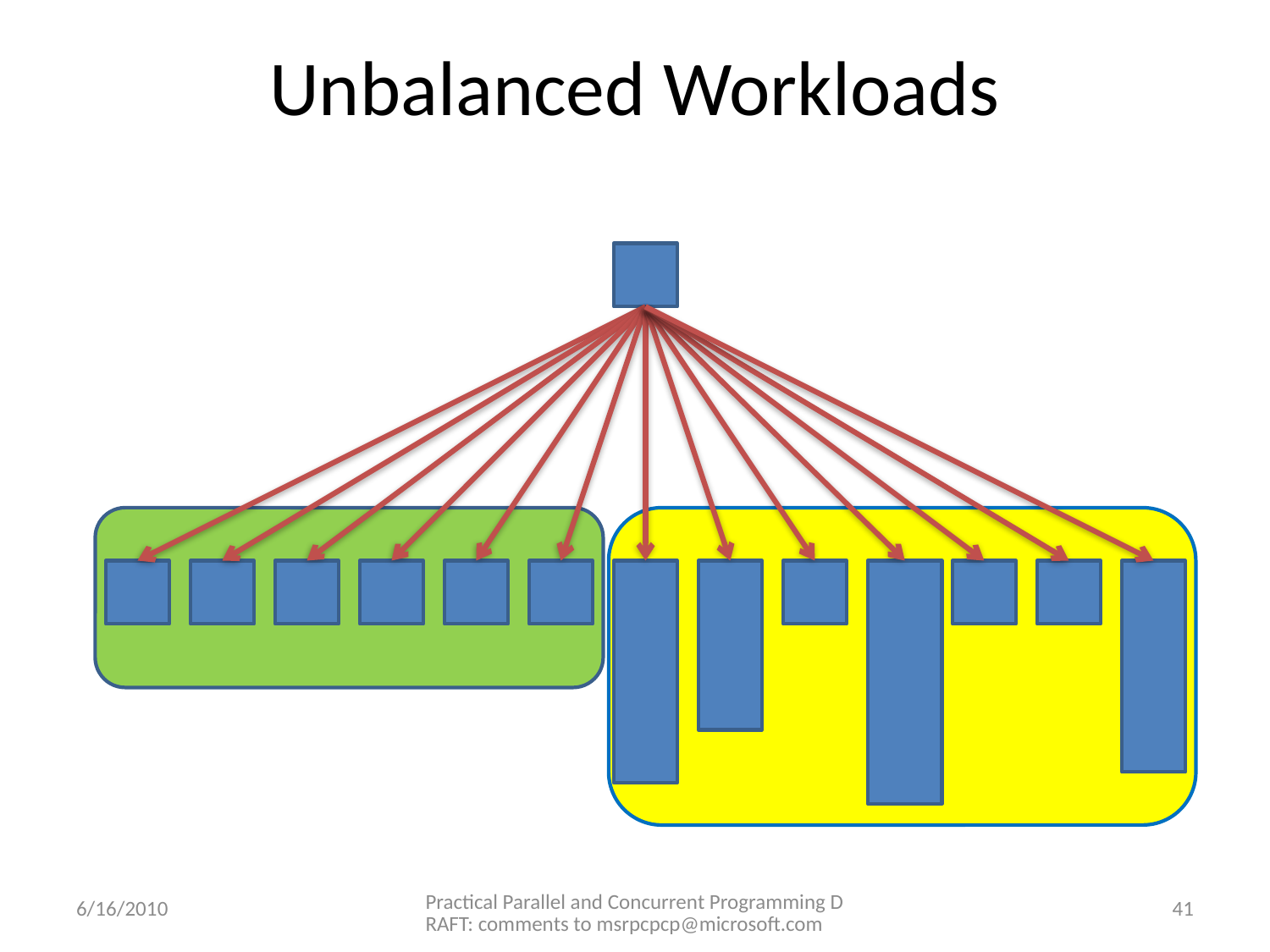

Unbalanced Workloads

6/16/2010
41
Practical Parallel and Concurrent Programming DRAFT: comments to msrpcpcp@microsoft.com